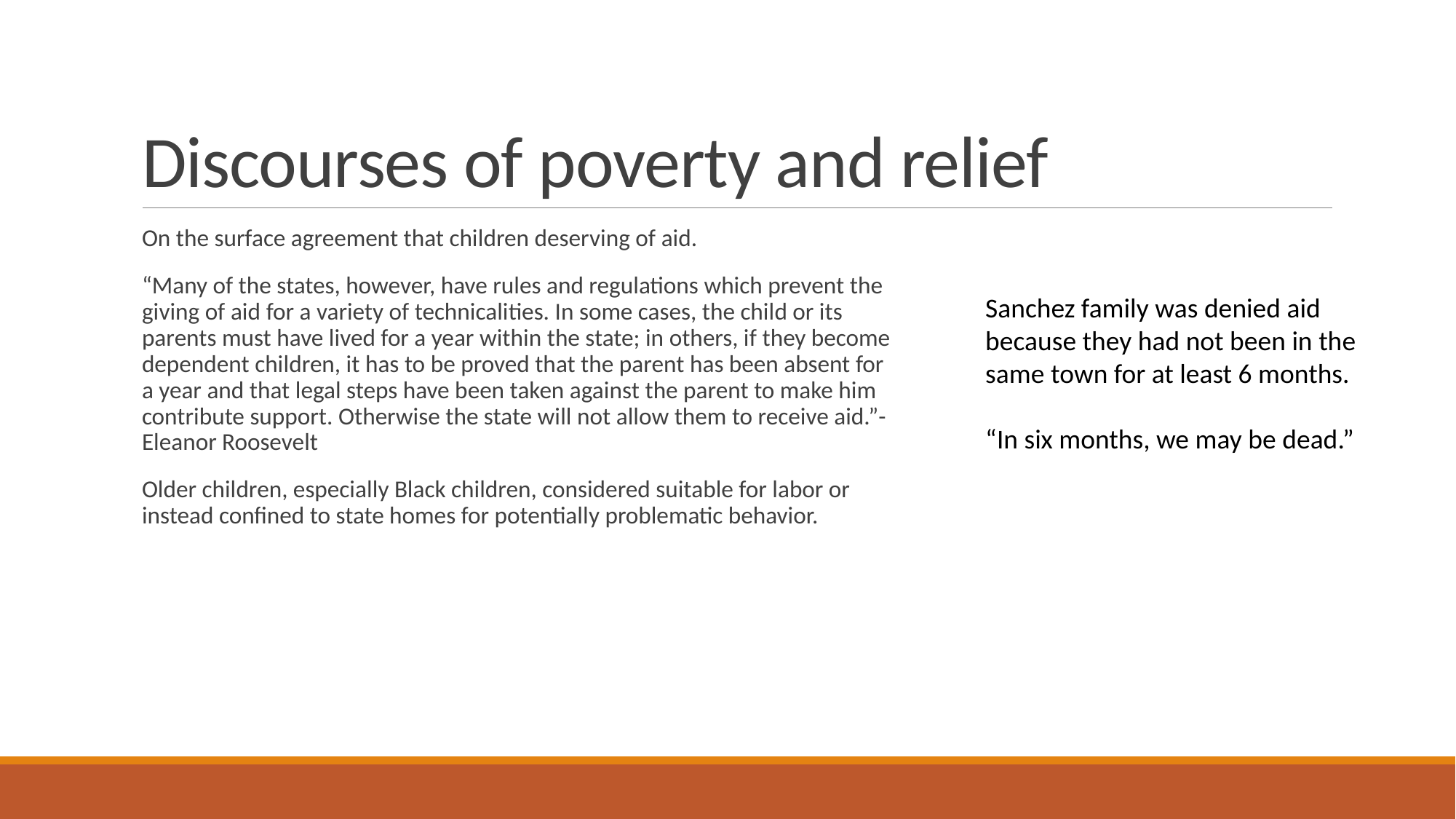

# Discourses of poverty and relief
On the surface agreement that children deserving of aid.
“Many of the states, however, have rules and regulations which prevent the giving of aid for a variety of technicalities. In some cases, the child or its parents must have lived for a year within the state; in others, if they become dependent children, it has to be proved that the parent has been absent for a year and that legal steps have been taken against the parent to make him contribute support. Otherwise the state will not allow them to receive aid.”- Eleanor Roosevelt
Older children, especially Black children, considered suitable for labor or instead confined to state homes for potentially problematic behavior.
Sanchez family was denied aid because they had not been in the same town for at least 6 months.

“In six months, we may be dead.”